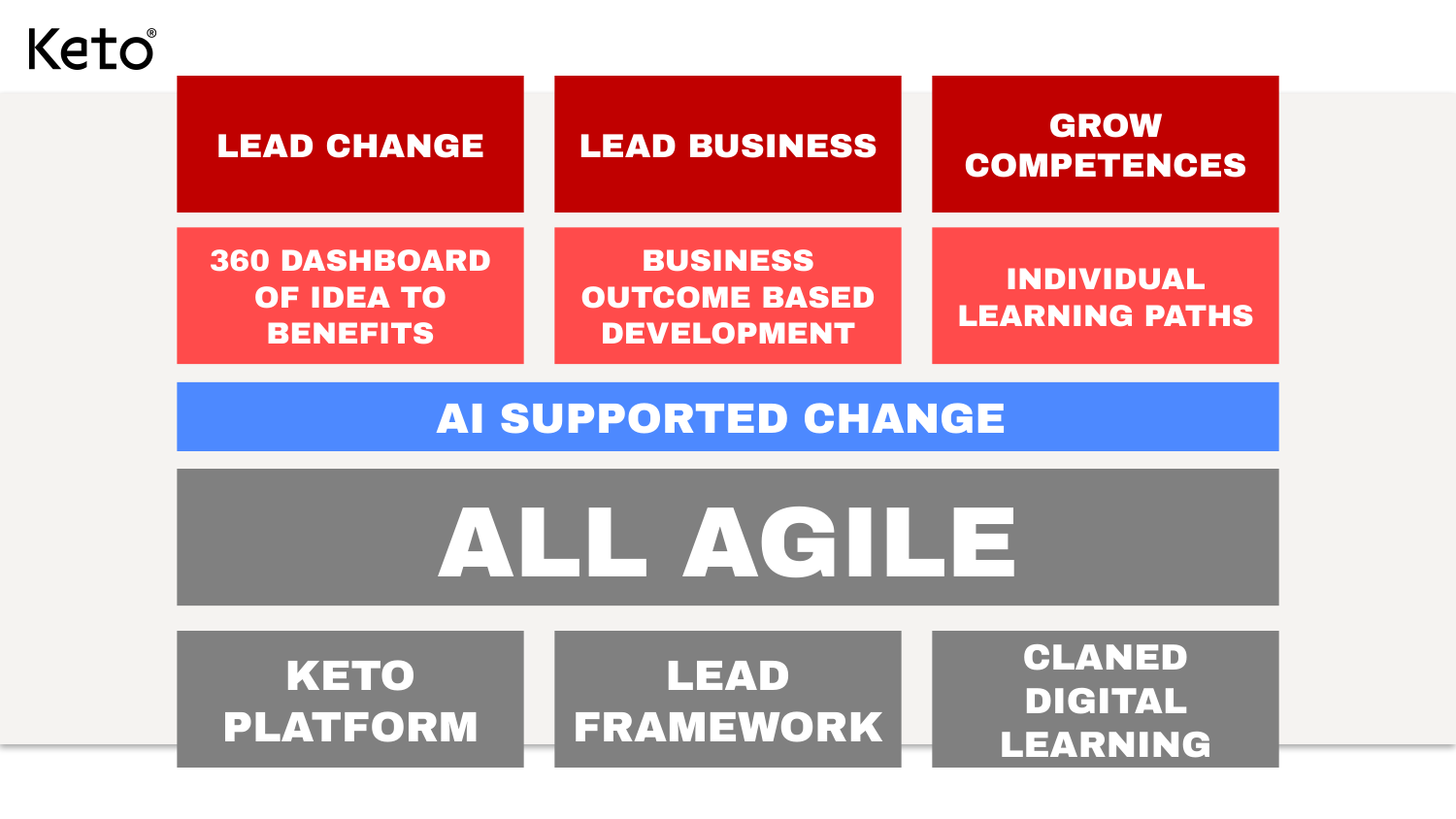

LEAD CHANGE
LEAD BUSINESS
GROW COMPETENCES
360 DASHBOARD OF IDEA TO BENEFITS
BUSINESS OUTCOME BASED DEVELOPMENT
INDIVIDUAL LEARNING PATHS
AI SUPPORTED CHANGE
ALL AGILE
KETO PLATFORM
LEAD FRAMEWORK
CLANED DIGITAL LEARNING